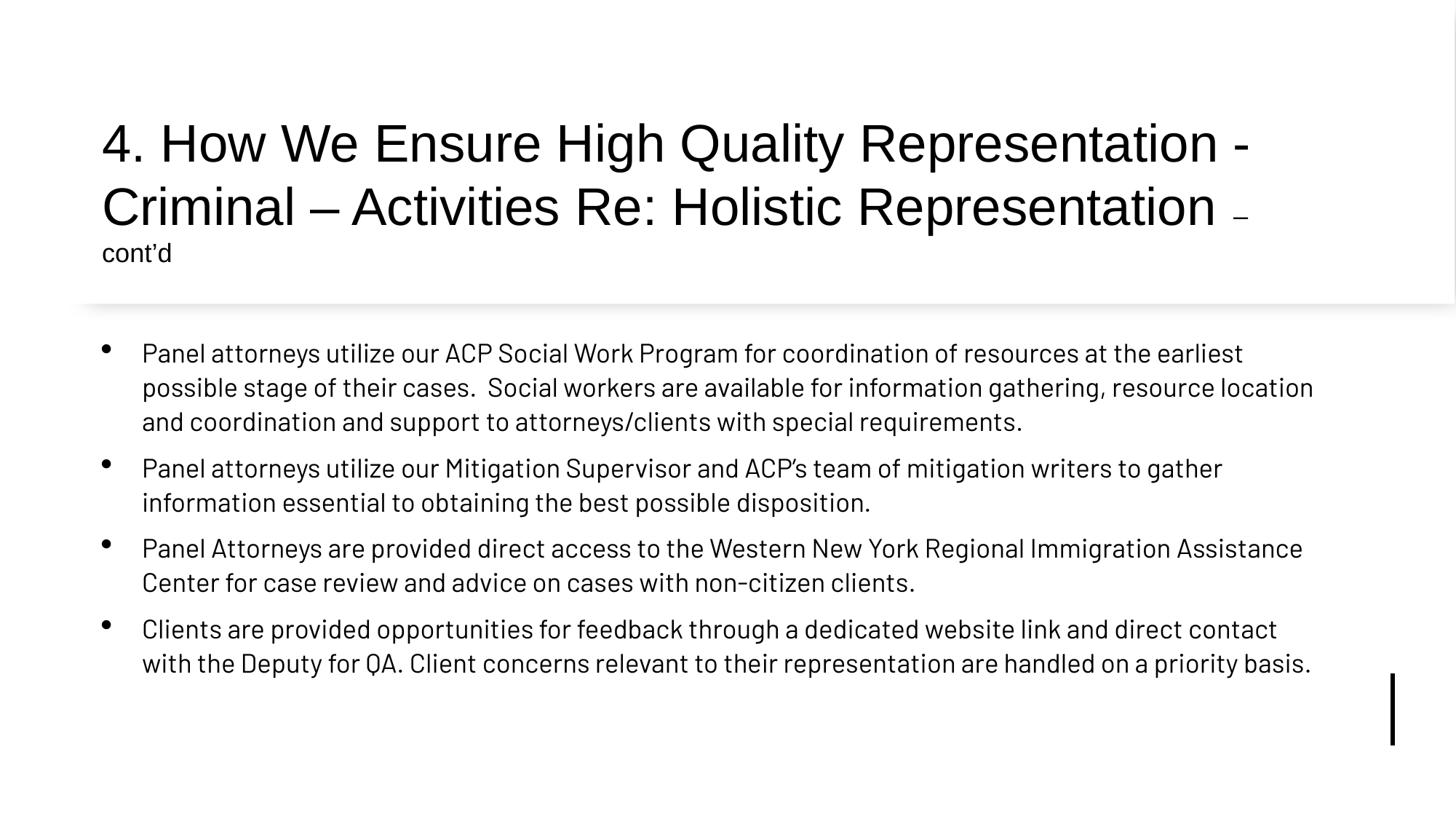

# 4. How We Ensure High Quality Representation -    Criminal – Activities Re: Holistic Representation – cont’d
Panel attorneys utilize our ACP Social Work Program for coordination of resources at the earliest possible stage of their cases.  Social workers are available for information gathering, resource location and coordination and support to attorneys/clients with special requirements.
Panel attorneys utilize our Mitigation Supervisor and ACP’s team of mitigation writers to gather information essential to obtaining the best possible disposition.
Panel Attorneys are provided direct access to the Western New York Regional Immigration Assistance Center for case review and advice on cases with non-citizen clients.
Clients are provided opportunities for feedback through a dedicated website link and direct contact with the Deputy for QA. Client concerns relevant to their representation are handled on a priority basis.